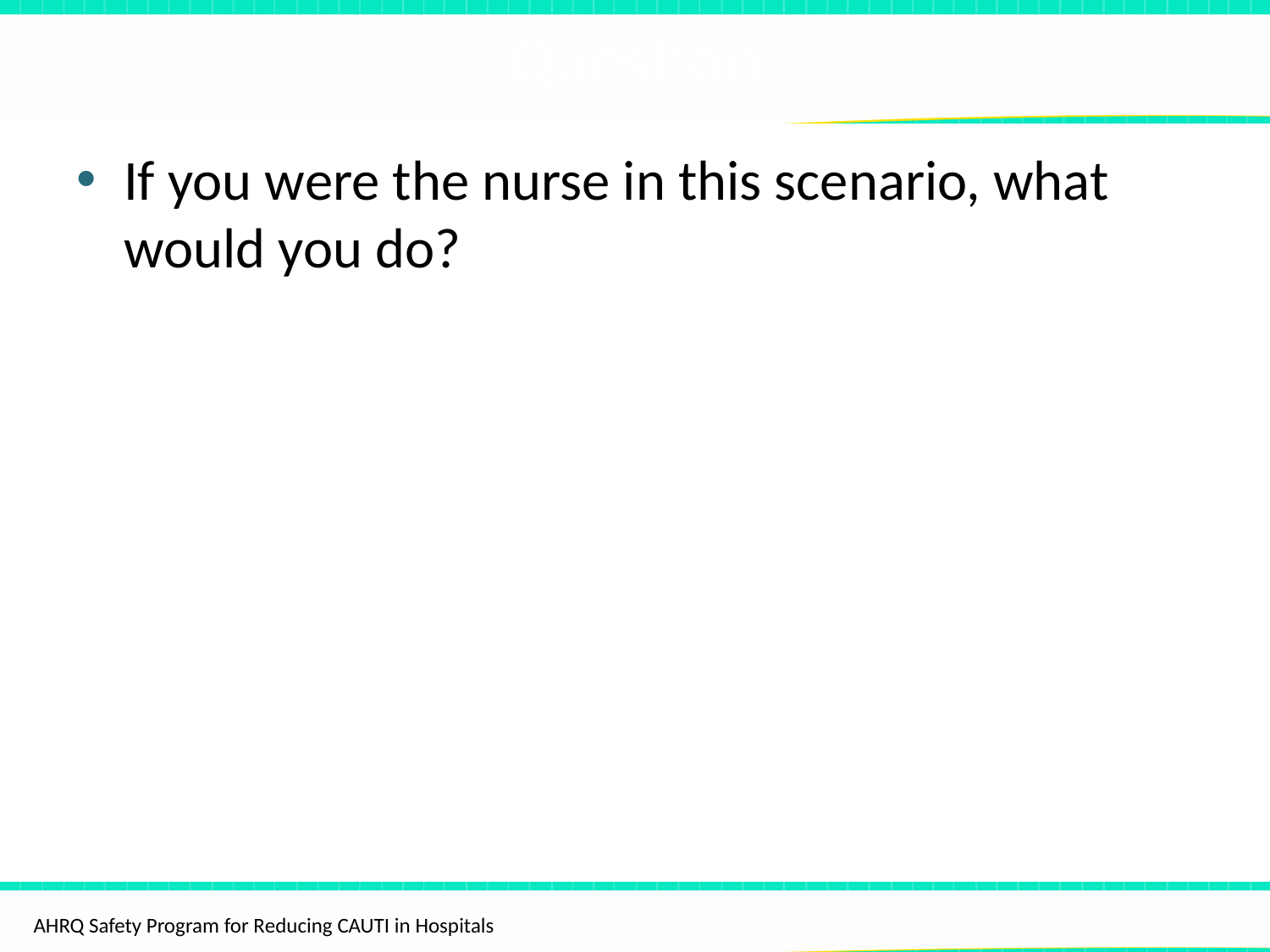

# Question
If you were the nurse in this scenario, what would you do?